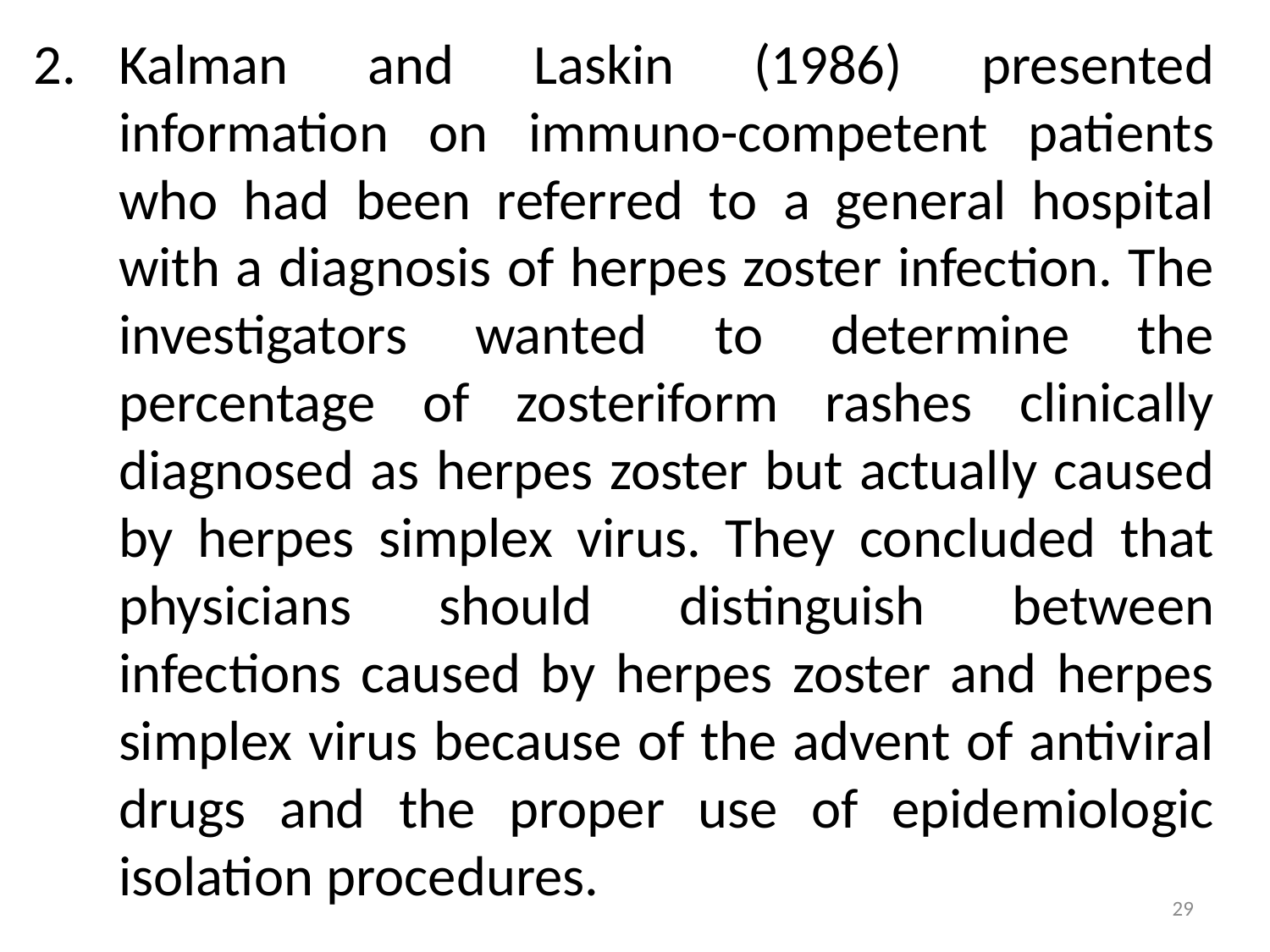

2.	Kalman and Laskin (1986) presented information on immuno-competent patients who had been referred to a general hospital with a diagnosis of herpes zoster infection. The investigators wanted to determine the percentage of zosteriform rashes clinically diagnosed as herpes zoster but actually caused by herpes simplex virus. They concluded that physicians should distinguish between infections caused by herpes zoster and herpes simplex virus because of the advent of antiviral drugs and the proper use of epidemiologic isolation procedures.

29